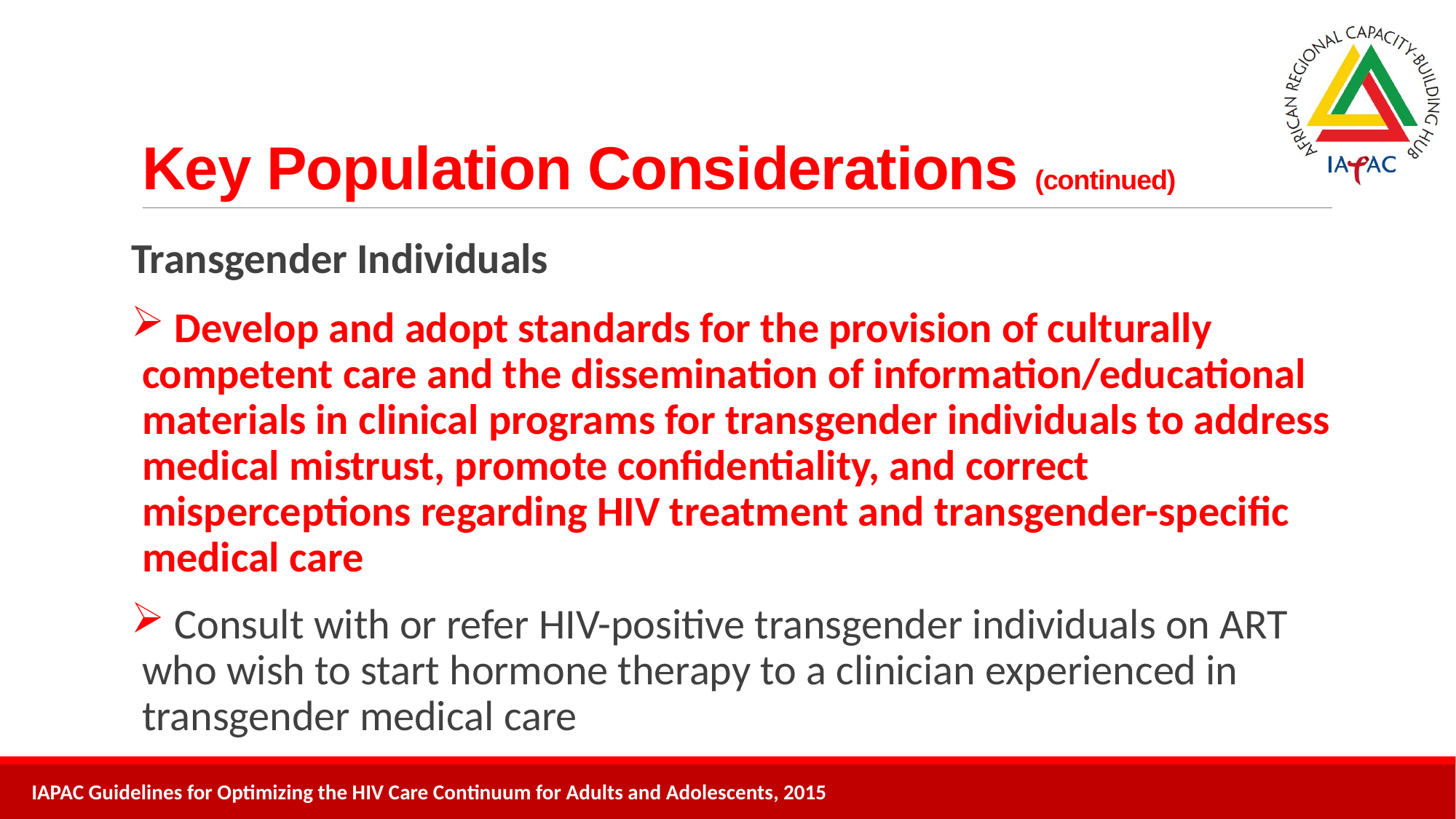

# Key Population Considerations (continued)
Transgender Individuals
 Develop and adopt standards for the provision of culturally competent care and the dissemination of information/educational materials in clinical programs for transgender individuals to address medical mistrust, promote confidentiality, and correct misperceptions regarding HIV treatment and transgender-specific medical care
 Consult with or refer HIV-positive transgender individuals on ART who wish to start hormone therapy to a clinician experienced in transgender medical care

IAPAC Guidelines for Optimizing the HIV Care Continuum for Adults and Adolescents, 2015